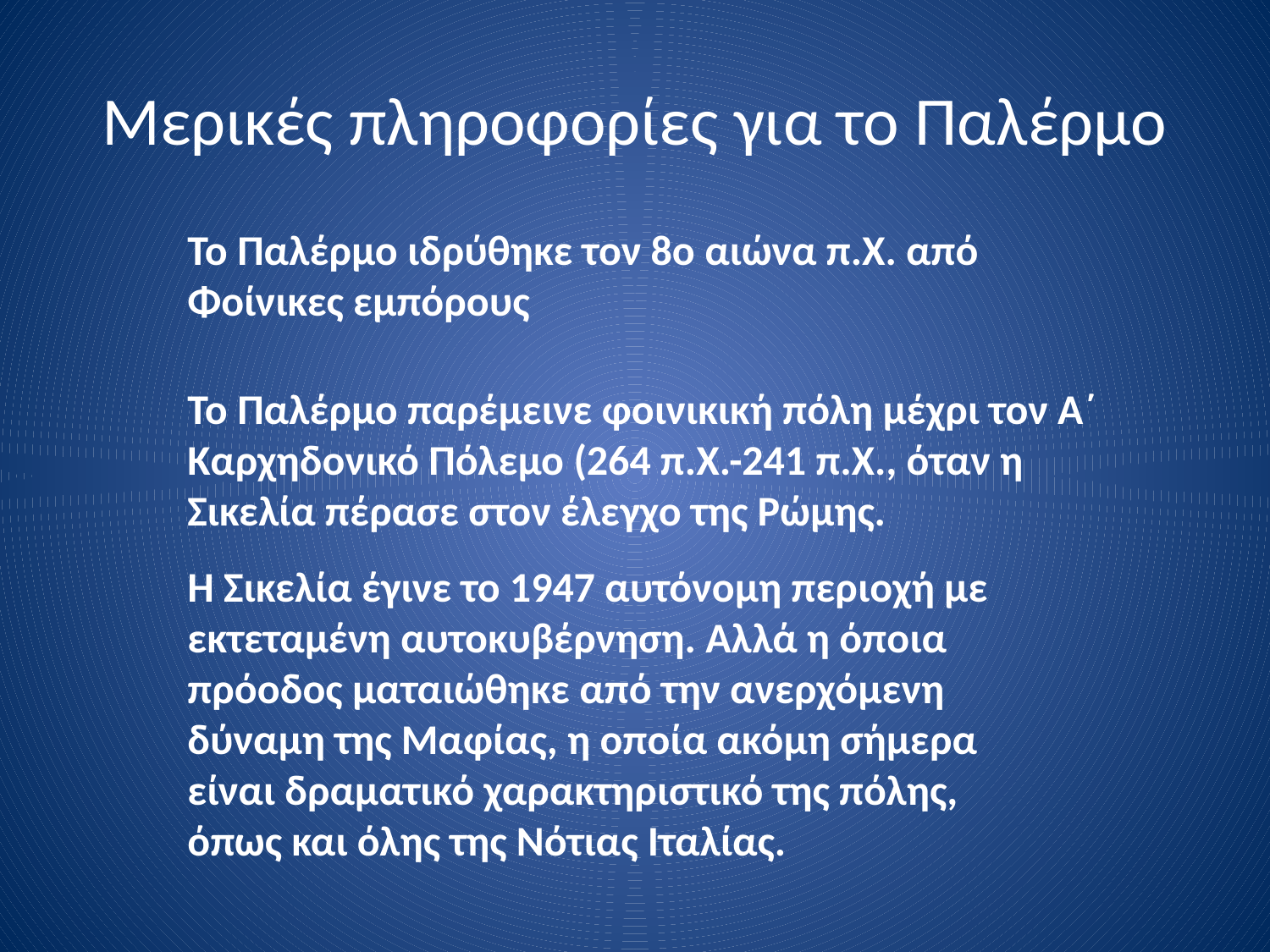

# Μερικές πληροφορίες για το Παλέρμο
Το Παλέρμο ιδρύθηκε τον 8ο αιώνα π.Χ. από Φοίνικες εμπόρους
Το Παλέρμο παρέμεινε φοινικική πόλη μέχρι τον Α΄ Καρχηδονικό Πόλεμο (264 π.Χ.-241 π.Χ., όταν η Σικελία πέρασε στον έλεγχο της Ρώμης.
Η Σικελία έγινε το 1947 αυτόνομη περιοχή με εκτεταμένη αυτοκυβέρνηση. Αλλά η όποια πρόοδος ματαιώθηκε από την ανερχόμενη δύναμη της Μαφίας, η οποία ακόμη σήμερα είναι δραματικό χαρακτηριστικό της πόλης, όπως και όλης της Νότιας Ιταλίας.